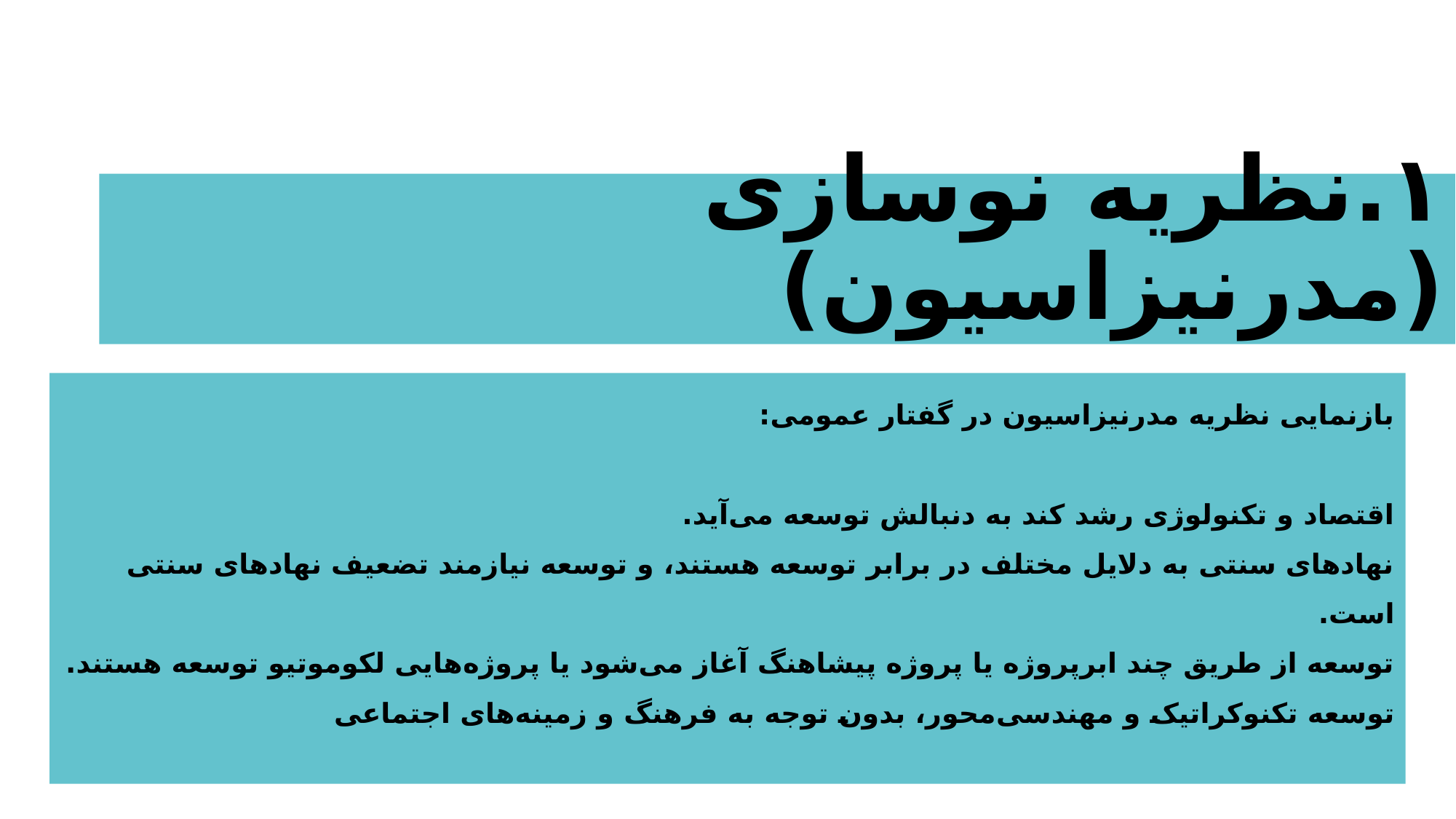

# ۱.نظریه نوسازی (مدرنیزاسیون)
بازنمایی نظریه مدرنیزاسیون در گفتار عمومی:

اقتصاد و تکنولوژی رشد کند به دنبالش توسعه می‌آید.
نهادهای سنتی به دلایل مختلف در برابر توسعه هستند، و توسعه نیازمند تضعیف نهادهای سنتی است.
توسعه از طریق چند ابرپروژه یا پروژه پیشاهنگ آغاز می‌شود یا پروژه‌هایی لکوموتیو توسعه هستند.
توسعه تکنوکراتیک و مهندسی‌محور، بدون توجه به فرهنگ و زمینه‌های اجتماعی